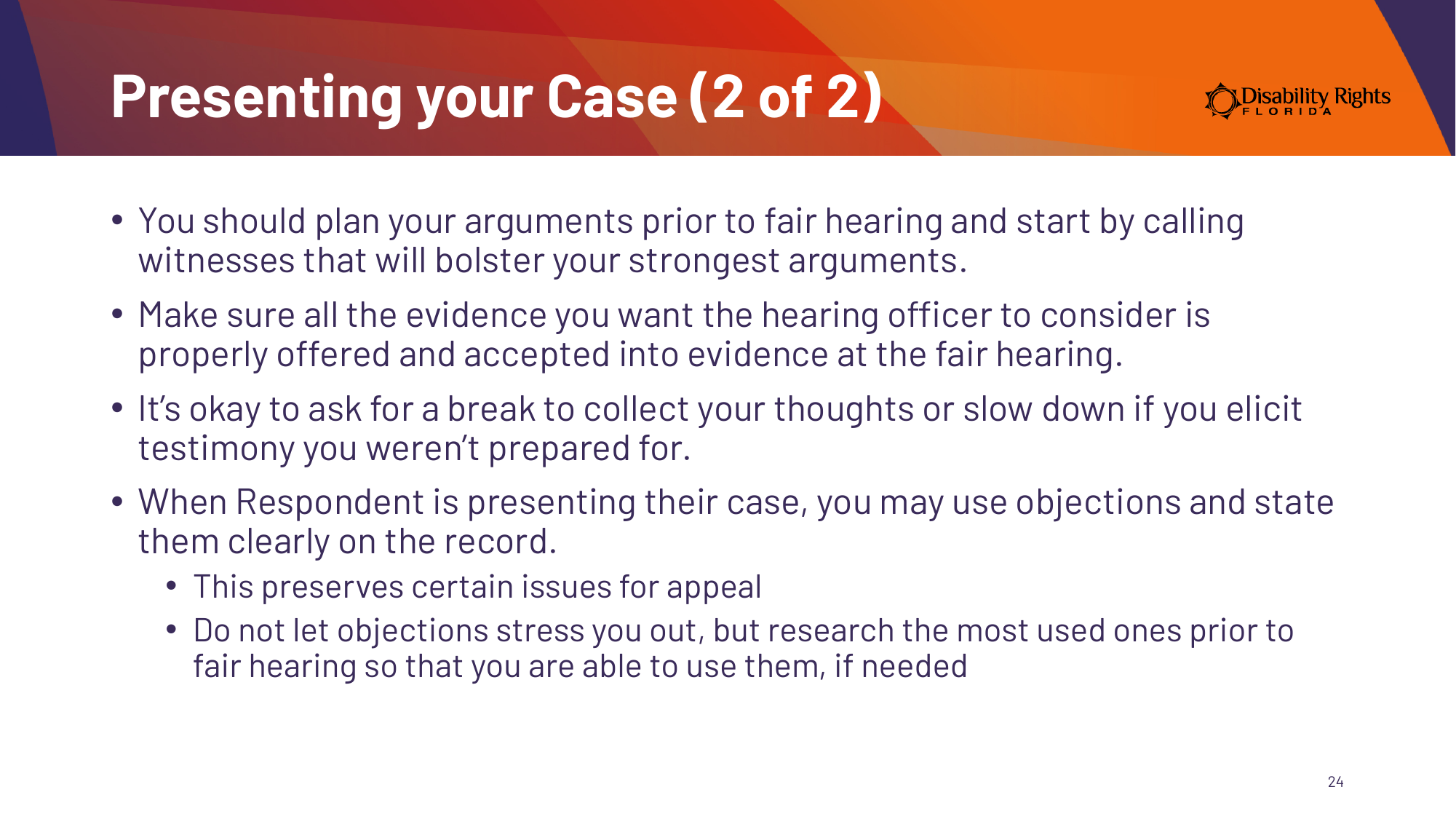

# Presenting your Case (2 of 2)
You should plan your arguments prior to fair hearing and start by calling witnesses that will bolster your strongest arguments.
Make sure all the evidence you want the hearing officer to consider is properly offered and accepted into evidence at the fair hearing.
It’s okay to ask for a break to collect your thoughts or slow down if you elicit testimony you weren’t prepared for.
When Respondent is presenting their case, you may use objections and state them clearly on the record.
This preserves certain issues for appeal
Do not let objections stress you out, but research the most used ones prior to fair hearing so that you are able to use them, if needed

24